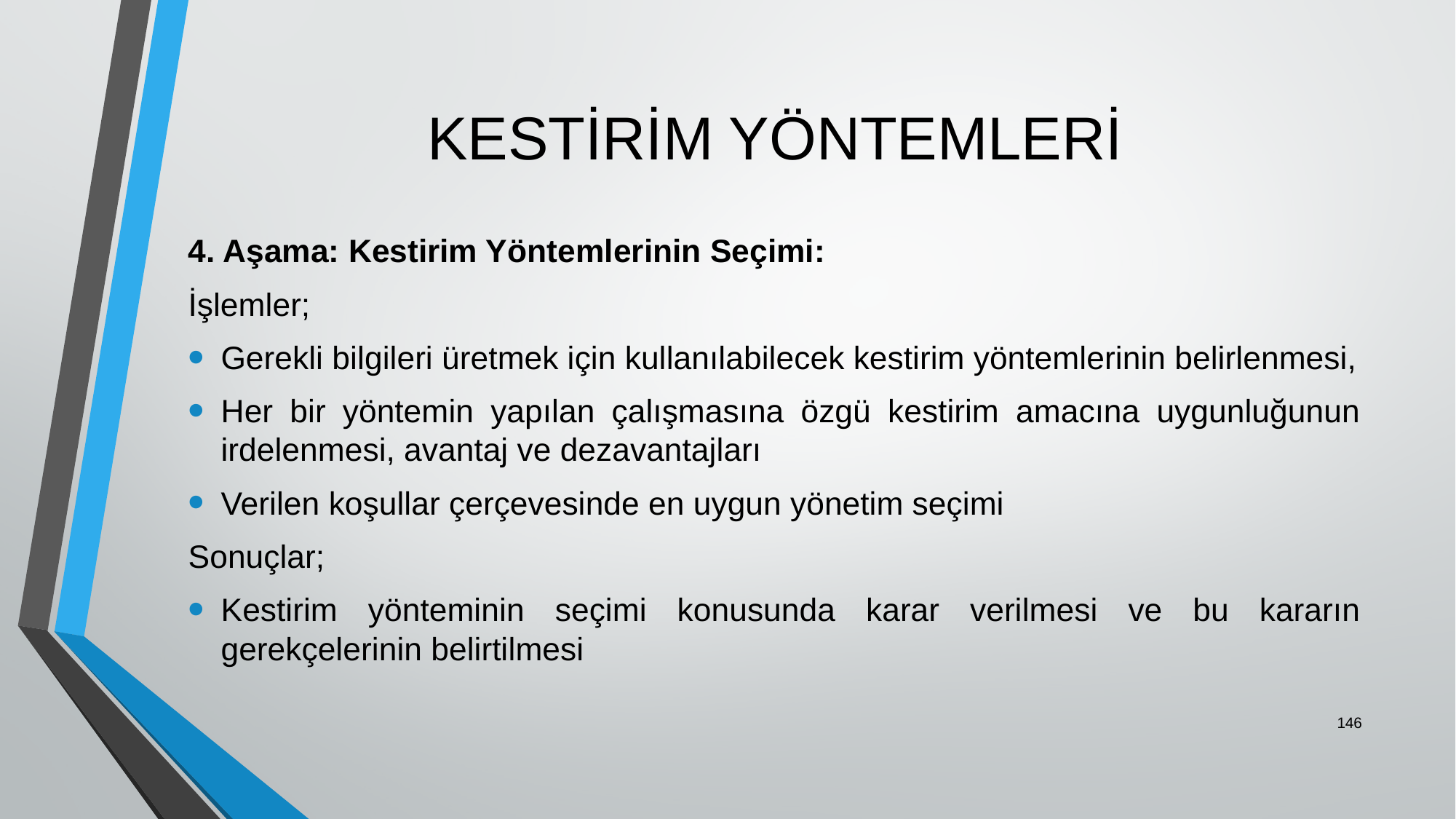

# KESTİRİM YÖNTEMLERİ
4. Aşama: Kestirim Yöntemlerinin Seçimi:
İşlemler;
Gerekli bilgileri üretmek için kullanılabilecek kestirim yöntemlerinin belirlenmesi,
Her bir yöntemin yapılan çalışmasına özgü kestirim amacına uygunluğunun irdelenmesi, avantaj ve dezavantajları
Verilen koşullar çerçevesinde en uygun yönetim seçimi
Sonuçlar;
Kestirim yönteminin seçimi konusunda karar verilmesi ve bu kararın gerekçelerinin belirtilmesi
146